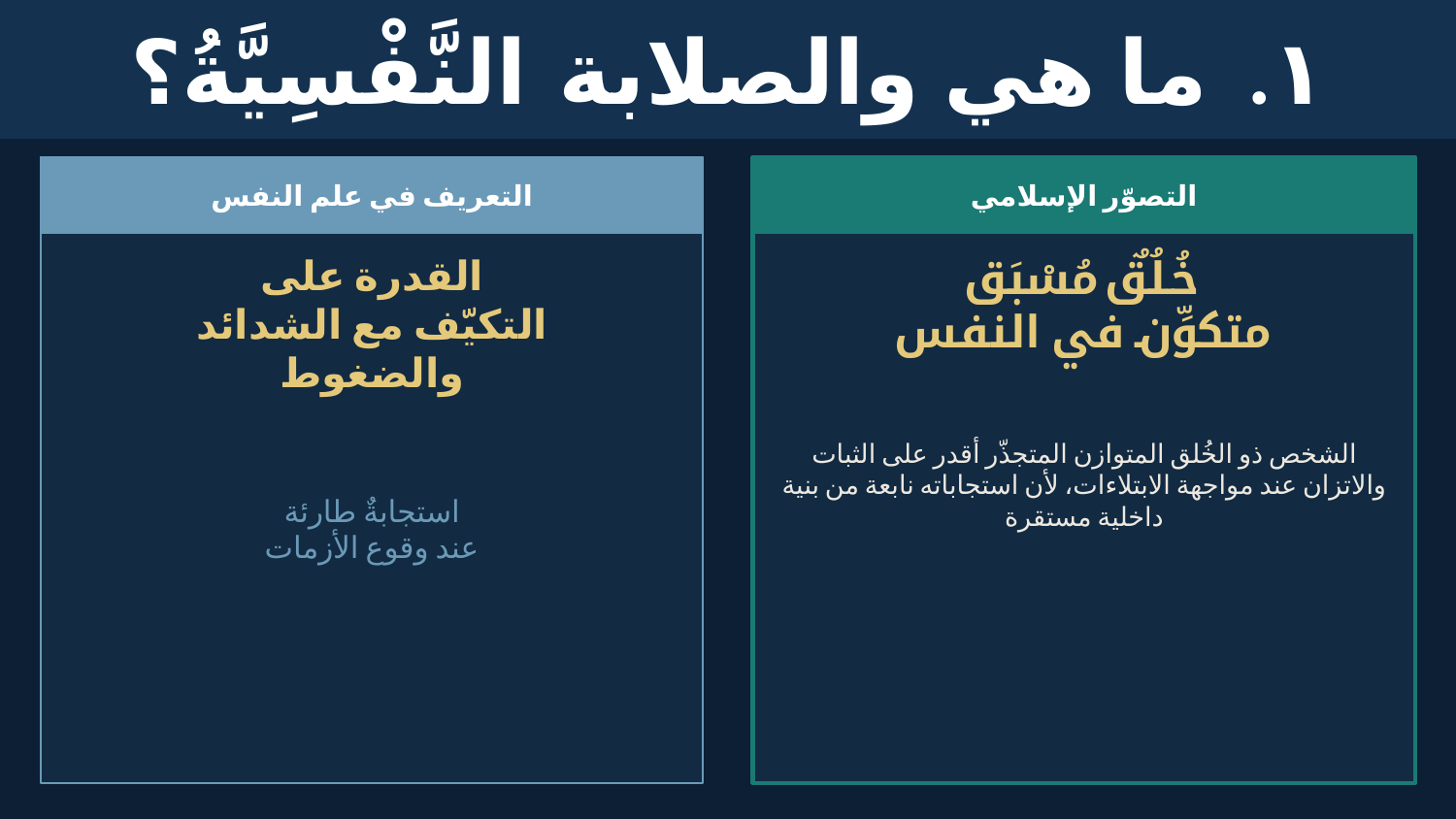

١.  ما هي والصلابة النَّفْسِيَّةُ؟

التعريف في علم النفس

التصوّر الإسلامي
القدرة على
التكيّف مع الشدائد
والضغوط
خُلُقٌ مُسْبَق
متكوِّن في النفس
الشخص ذو الخُلق المتوازن المتجذّر أقدر على الثبات والاتزان عند مواجهة الابتلاءات، لأن استجاباته نابعة من بنية داخلية مستقرة
استجابةٌ طارئة
عند وقوع الأزمات